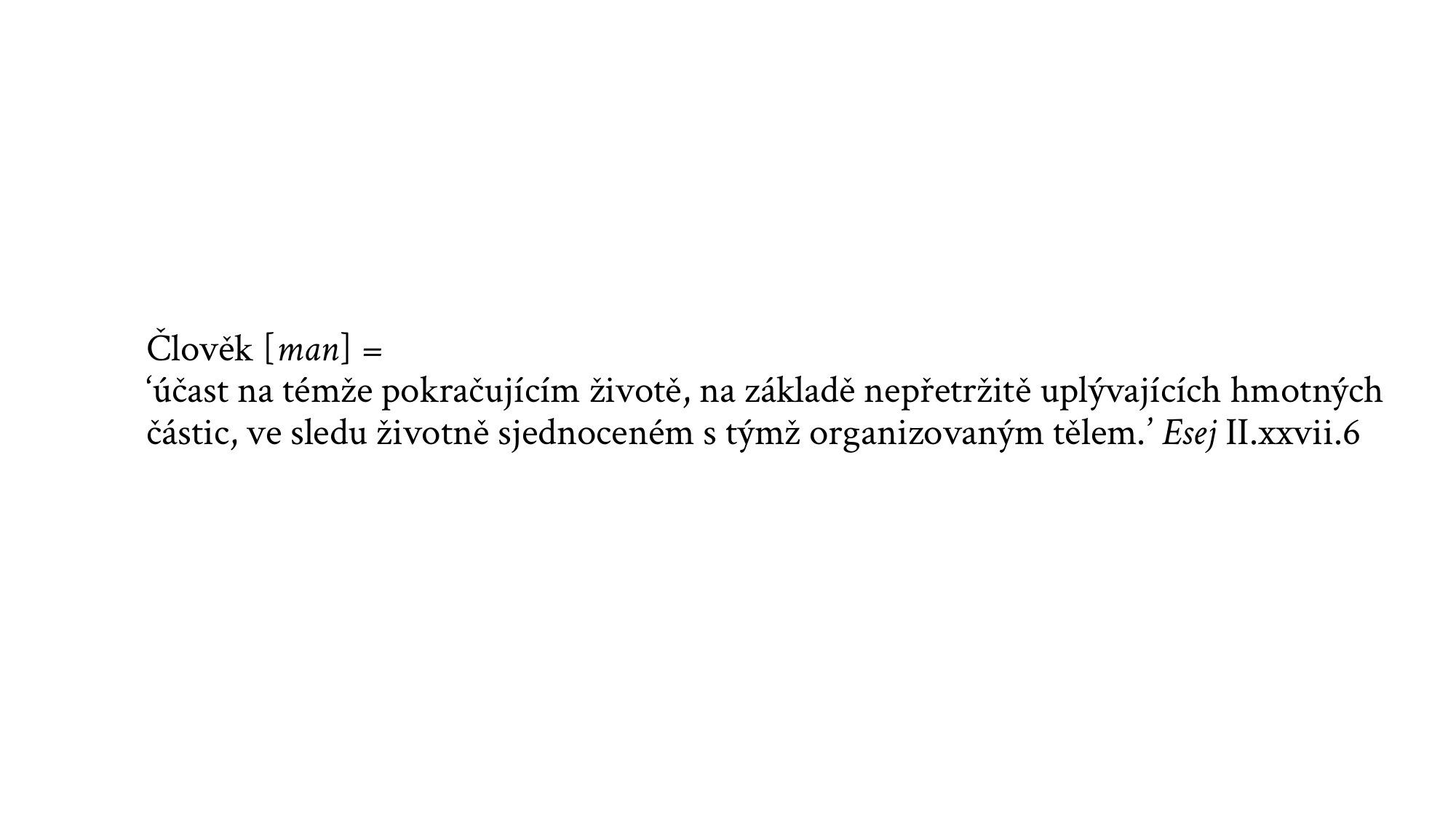

Člověk [man] =
‘účast na témže pokračujícím životě, na základě nepřetržitě uplývajících hmotných částic, ve sledu životně sjednoceném s týmž organizovaným tělem.’ Esej II.xxvii.6